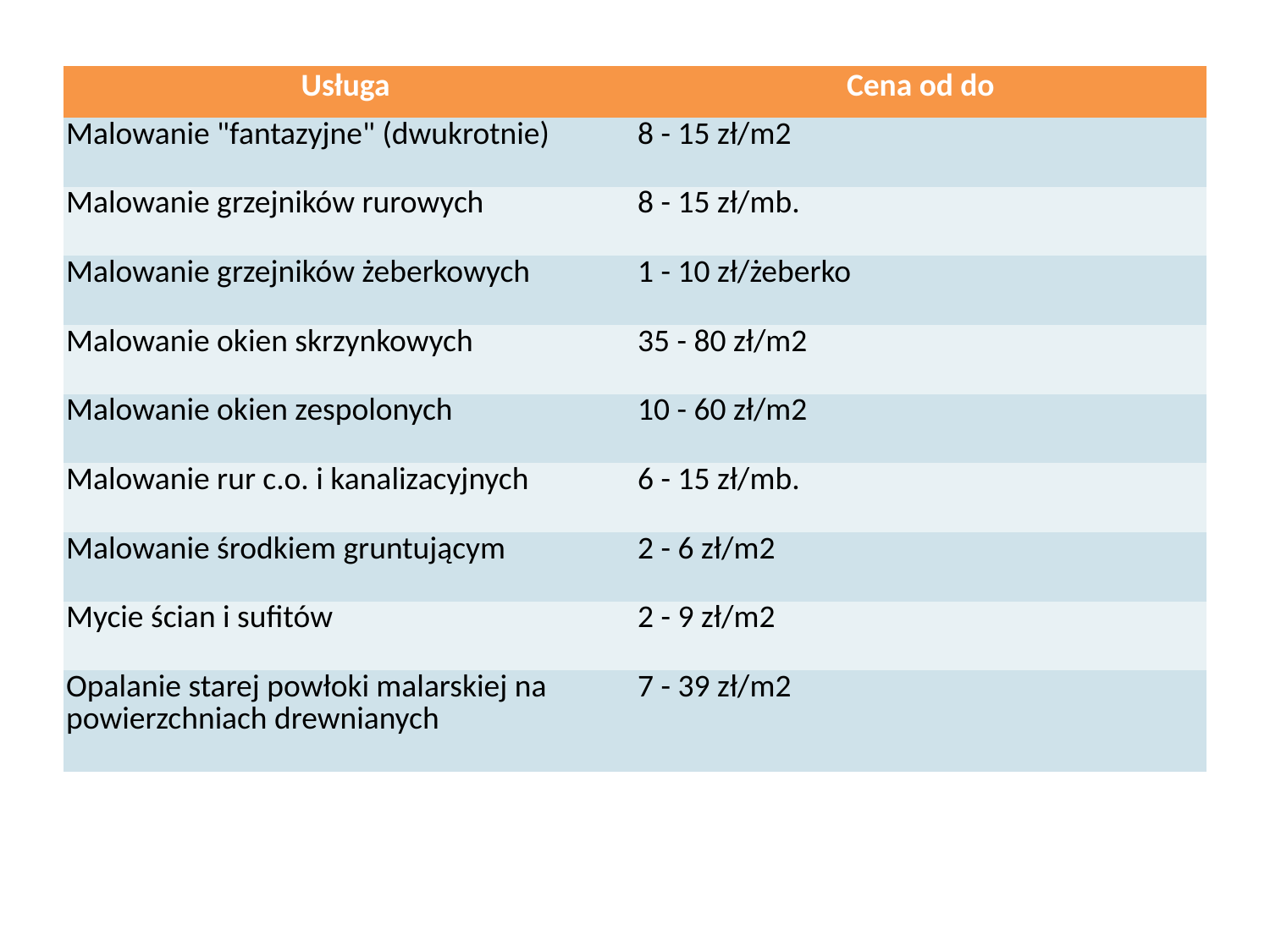

| Usługa | Cena od do |
| --- | --- |
| Malowanie "fantazyjne" (dwukrotnie) | 8 - 15 zł/m2 |
| Malowanie grzejników rurowych | 8 - 15 zł/mb. |
| Malowanie grzejników żeberkowych | 1 - 10 zł/żeberko |
| Malowanie okien skrzynkowych | 35 - 80 zł/m2 |
| Malowanie okien zespolonych | 10 - 60 zł/m2 |
| Malowanie rur c.o. i kanalizacyjnych | 6 - 15 zł/mb. |
| Malowanie środkiem gruntującym | 2 - 6 zł/m2 |
| Mycie ścian i sufitów | 2 - 9 zł/m2 |
| Opalanie starej powłoki malarskiej na powierzchniach drewnianych | 7 - 39 zł/m2 |